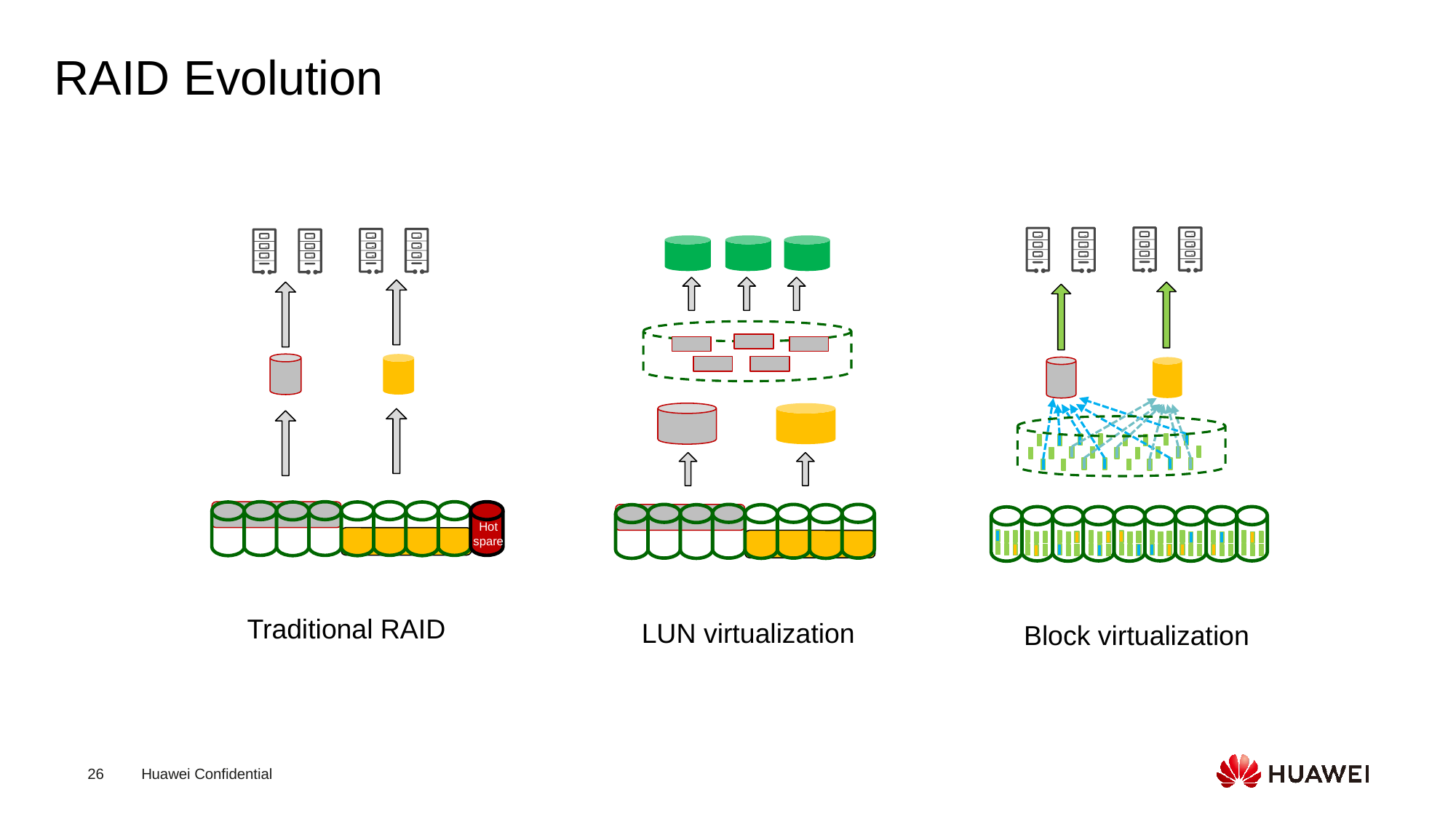

# RAID Evolution

Block virtualization

Hot spare

Traditional RAID

LUN virtualization